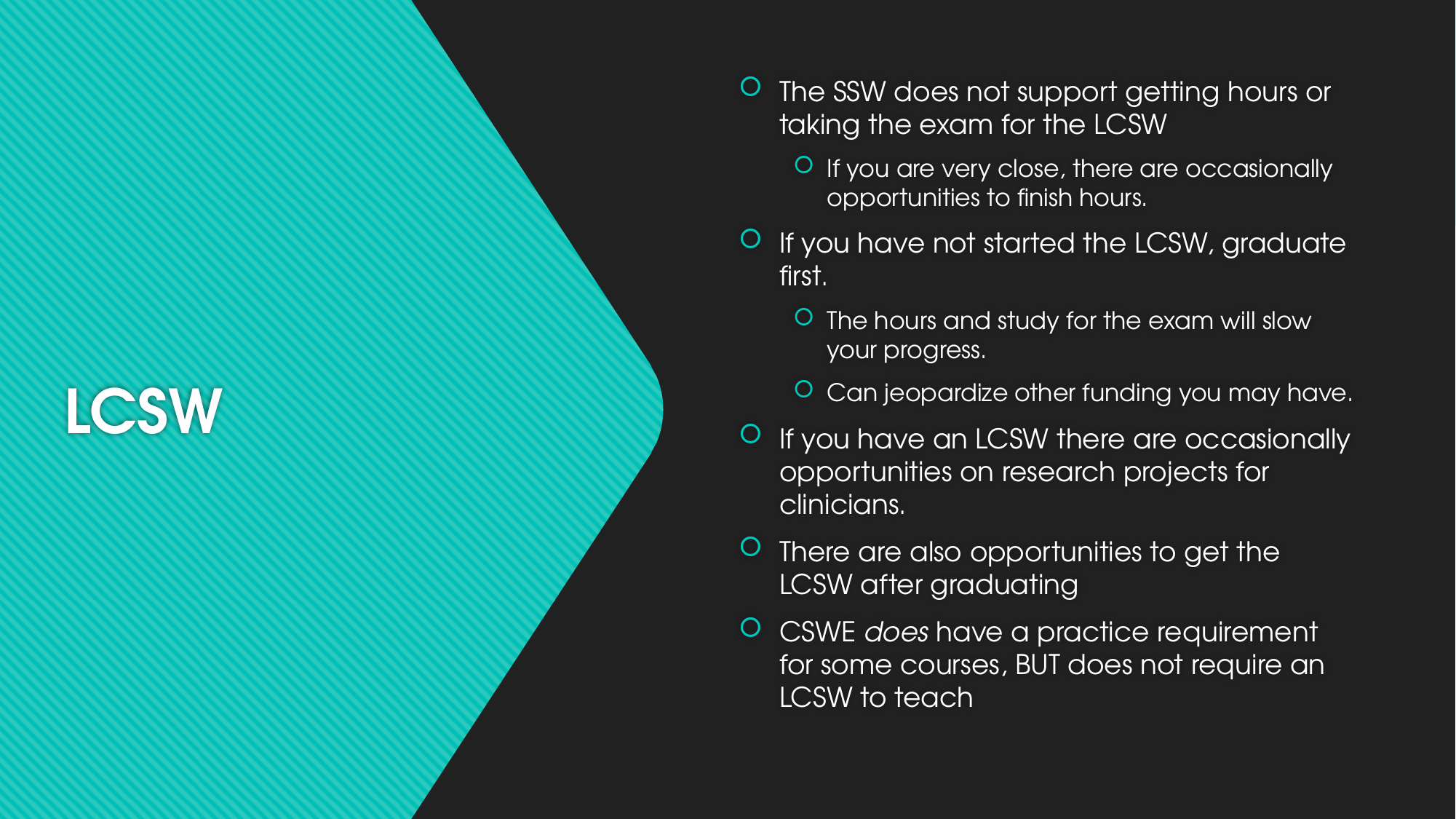

The SSW does not support getting hours or taking the exam for the LCSW
If you are very close, there are occasionally opportunities to finish hours.
If you have not started the LCSW, graduate first.
The hours and study for the exam will slow your progress.
Can jeopardize other funding you may have.
If you have an LCSW there are occasionally opportunities on research projects for clinicians.
There are also opportunities to get the LCSW after graduating
CSWE does have a practice requirement for some courses, BUT does not require an LCSW to teach

# LCSW